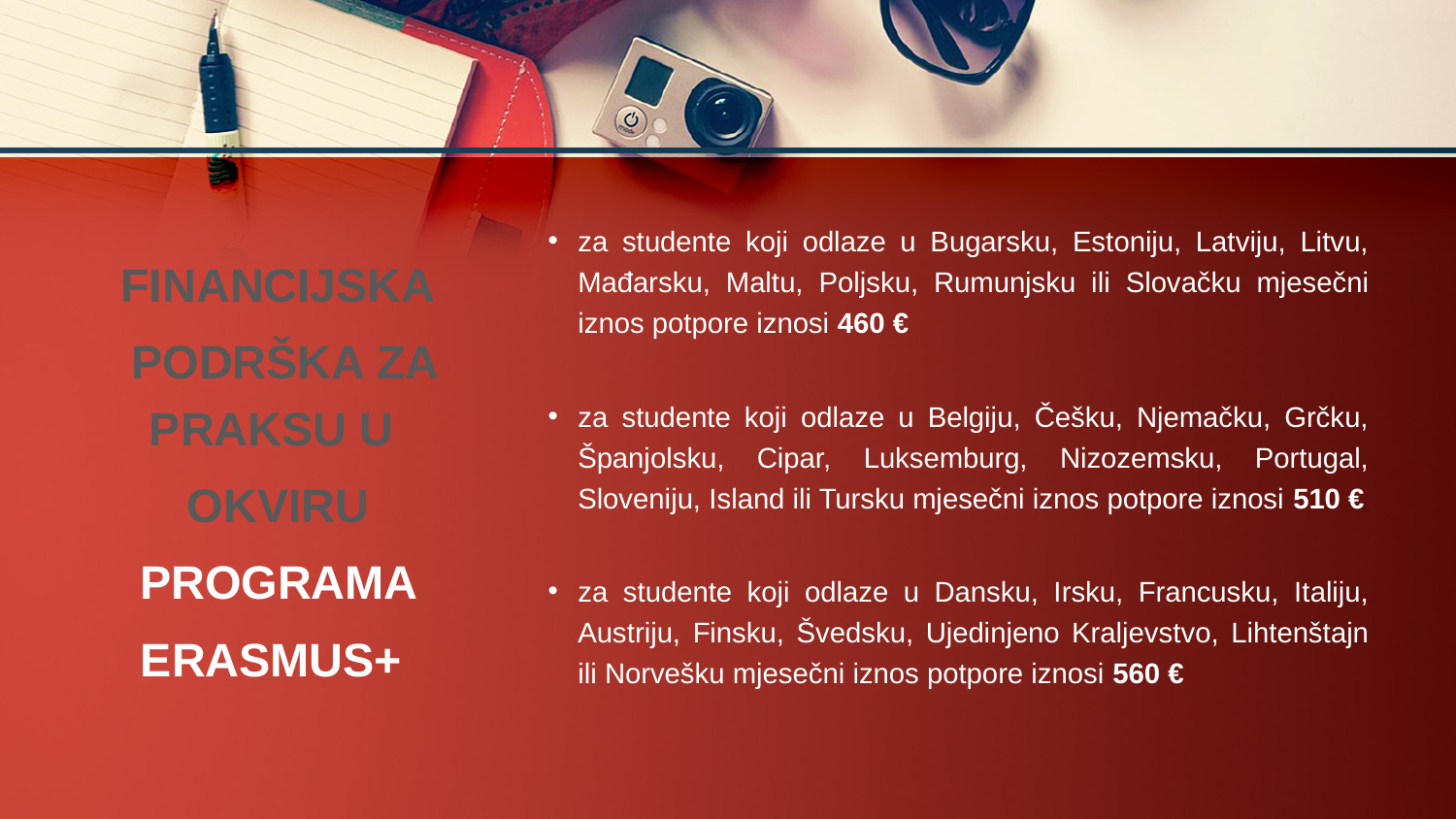

za studente koji odlaze u Bugarsku, Estoniju, Latviju, Litvu, Mađarsku, Maltu, Poljsku, Rumunjsku ili Slovačku mjesečni iznos potpore iznosi 460 €

za studente koji odlaze u Belgiju, Češku, Njemačku, Grčku, Španjolsku, Cipar, Luksemburg, Nizozemsku, Portugal, Sloveniju, Island ili Tursku mjesečni iznos potpore iznosi 510 €

za studente koji odlaze u Dansku, Irsku, Francusku, Italiju, Austriju, Finsku, Švedsku, Ujedinjeno Kraljevstvo, Lihtenštajn ili Norvešku mjesečni iznos potpore iznosi 560 €

FINANCIJSKA
 PODRŠKA ZA PRAKSU U
OKVIRU
 PROGRAMA
ERASMUS+